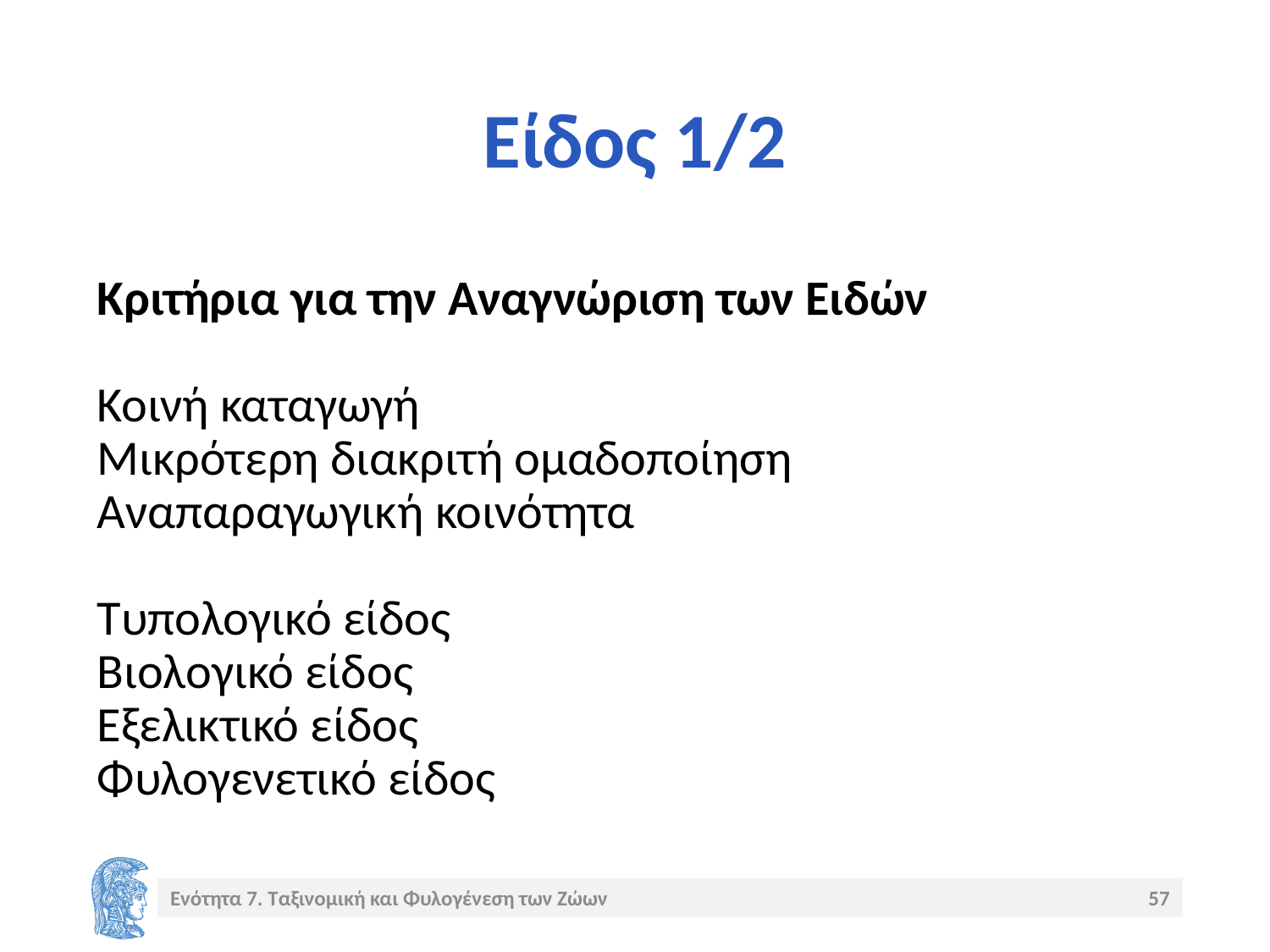

# Είδος 1/2

Κριτήρια για την Αναγνώριση των Ειδών

Κοινή καταγωγή
Μικρότερη διακριτή ομαδοποίηση
Αναπαραγωγική κοινότητα

Τυπολογικό είδος
Βιολογικό είδος
Εξελικτικό είδος
Φυλογενετικό είδος

Ενότητα 7. Ταξινομική και Φυλογένεση των Ζώων
57